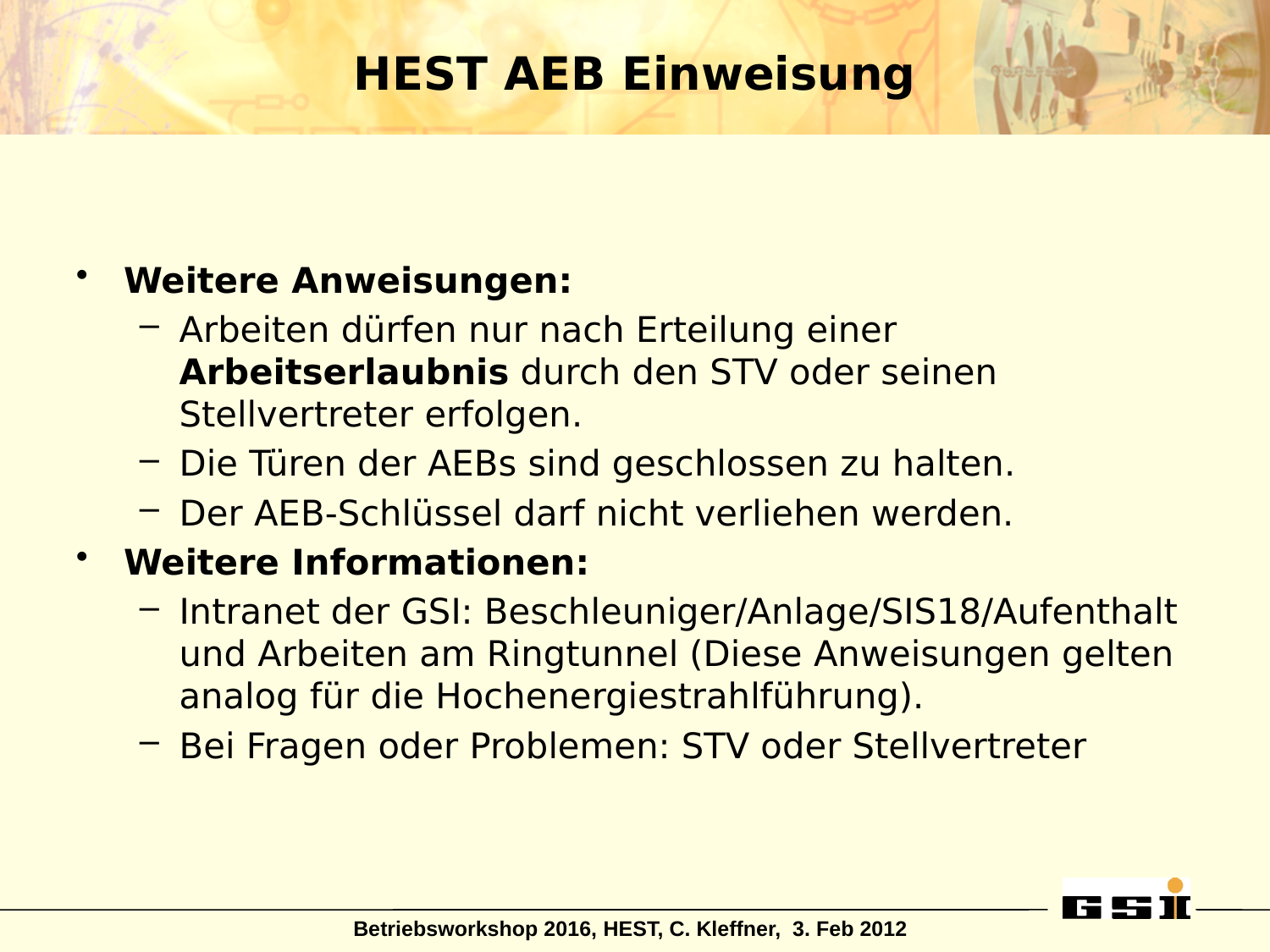

# HEST AEB Einweisung

Weitere Anweisungen:
Arbeiten dürfen nur nach Erteilung einer Arbeitserlaubnis durch den STV oder seinen Stellvertreter erfolgen.
Die Türen der AEBs sind geschlossen zu halten.
Der AEB-Schlüssel darf nicht verliehen werden.
Weitere Informationen:
Intranet der GSI: Beschleuniger/Anlage/SIS18/Aufenthalt und Arbeiten am Ringtunnel (Diese Anweisungen gelten analog für die Hochenergiestrahlführung).
Bei Fragen oder Problemen: STV oder Stellvertreter